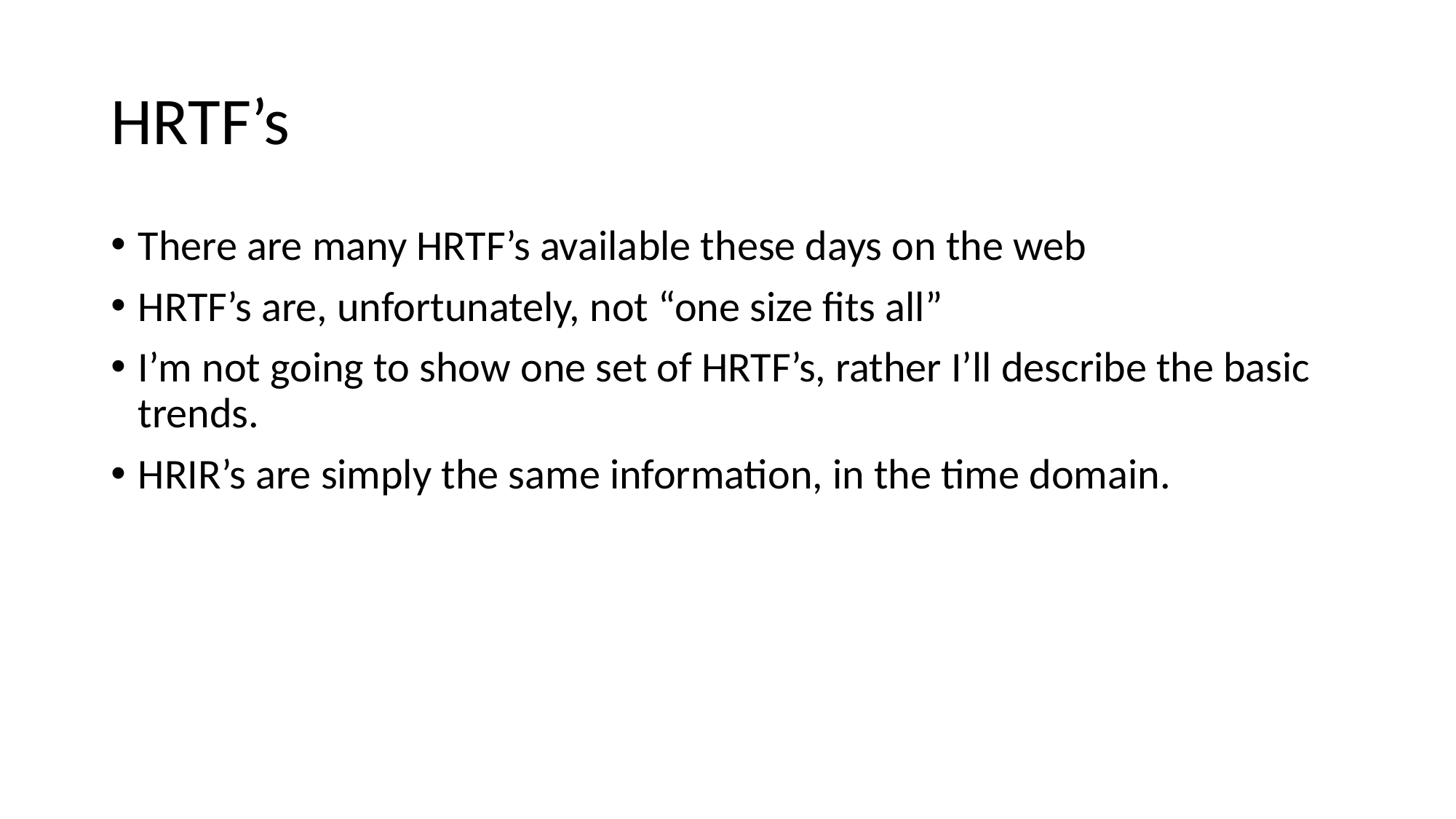

# HRTF’s
There are many HRTF’s available these days on the web
HRTF’s are, unfortunately, not “one size fits all”
I’m not going to show one set of HRTF’s, rather I’ll describe the basic trends.
HRIR’s are simply the same information, in the time domain.